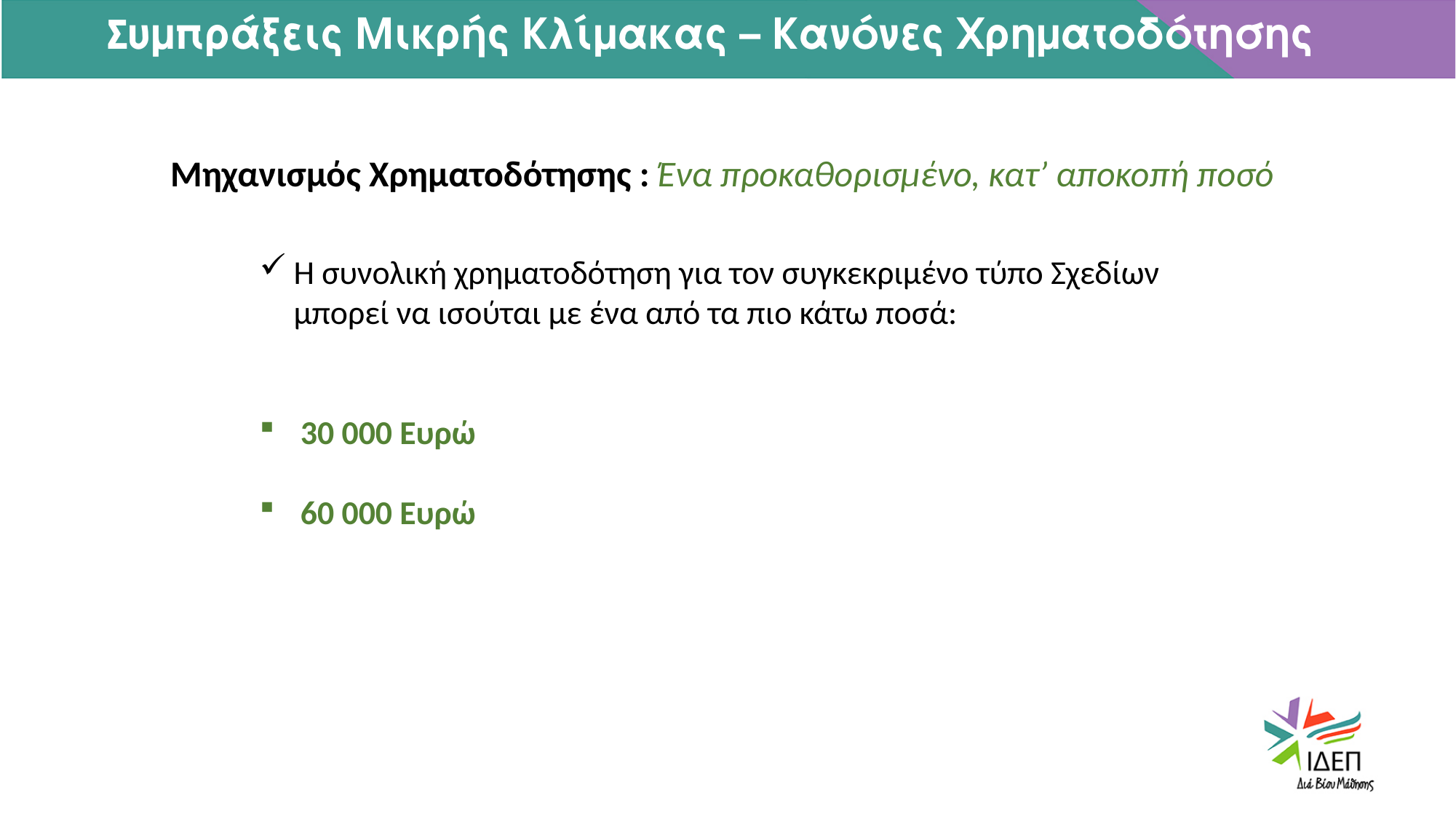

Συμπράξεις Μικρής Κλίμακας – Κανόνες Χρηματοδότησης
Μηχανισμός Χρηματοδότησης : Ένα προκαθορισμένο, κατ’ αποκοπή ποσό
Η συνολική χρηματοδότηση για τον συγκεκριμένο τύπο Σχεδίων μπορεί να ισούται με ένα από τα πιο κάτω ποσά:

30 000 Ευρώ

60 000 Ευρώ